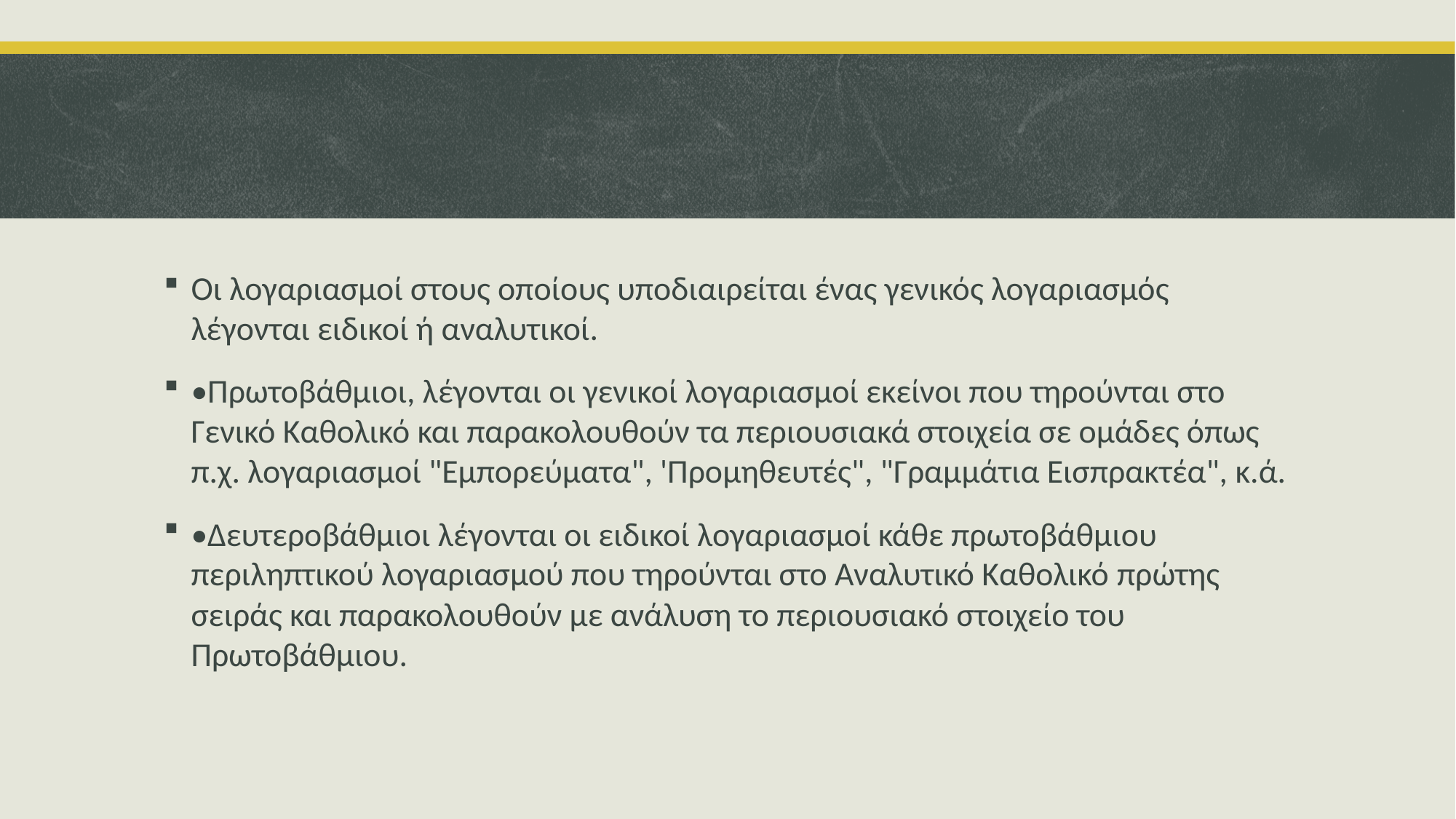

#
Οι λογαριασμοί στους οποίους υποδιαιρείται ένας γενικός λογαριασμός λέγονται ειδικοί ή αναλυτικοί.
•Πρωτοβάθμιοι, λέγονται οι γενικοί λογαριασμοί εκείνοι που τηρούνται στο Γενικό Καθολικό και παρακολουθούν τα περιουσιακά στοιχεία σε ομάδες όπως π.χ. λογαριασμοί "Εμπορεύματα", 'Προμηθευτές", "Γραμμάτια Εισπρακτέα", κ.ά.
•Δευτεροβάθμιοι λέγονται οι ειδικοί λογαριασμοί κάθε πρωτοβάθμιου περιληπτικού λογαριασμού που τηρούνται στο Αναλυτικό Καθολικό πρώτης σειράς και παρακολουθούν με ανάλυση το περιουσιακό στοιχείο του Πρωτοβάθμιου.